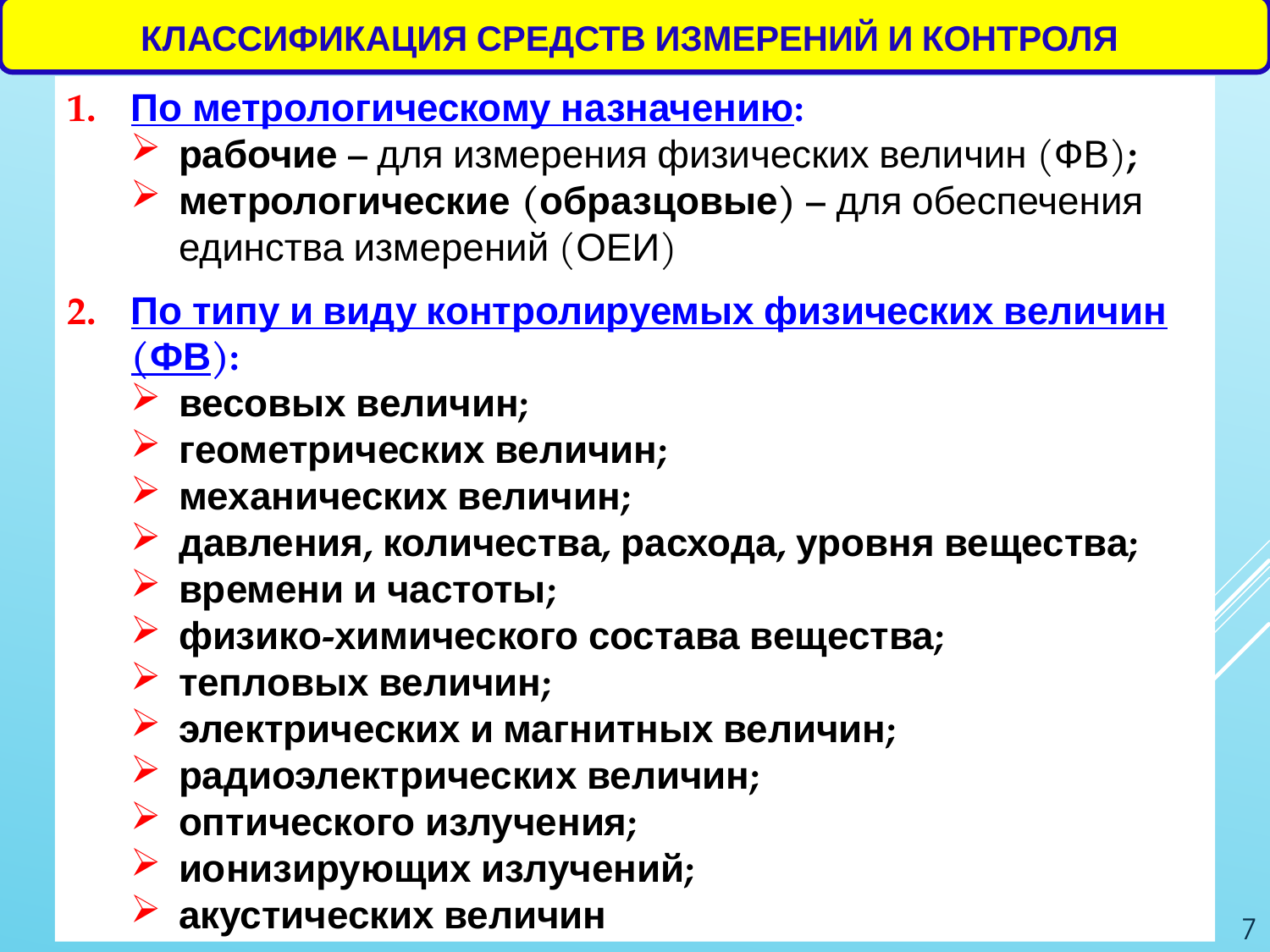

КЛАССИФИКАЦИЯ СРЕДСТВ ИЗМЕРЕНИЙ И КОНТРОЛЯ
По метрологическому назначению:
рабочие – для измерения физических величин (ФВ);
метрологические (образцовые) – для обеспечения единства измерений (ОЕИ)

По типу и виду контролируемых физических величин (ФВ):
весовых величин;
геометрических величин;
механических величин;
давления, количества, расхода, уровня вещества;
времени и частоты;
физико-химического состава вещества;
тепловых величин;
электрических и магнитных величин;
радиоэлектрических величин;
оптического излучения;
ионизирующих излучений;
акустических величин
7